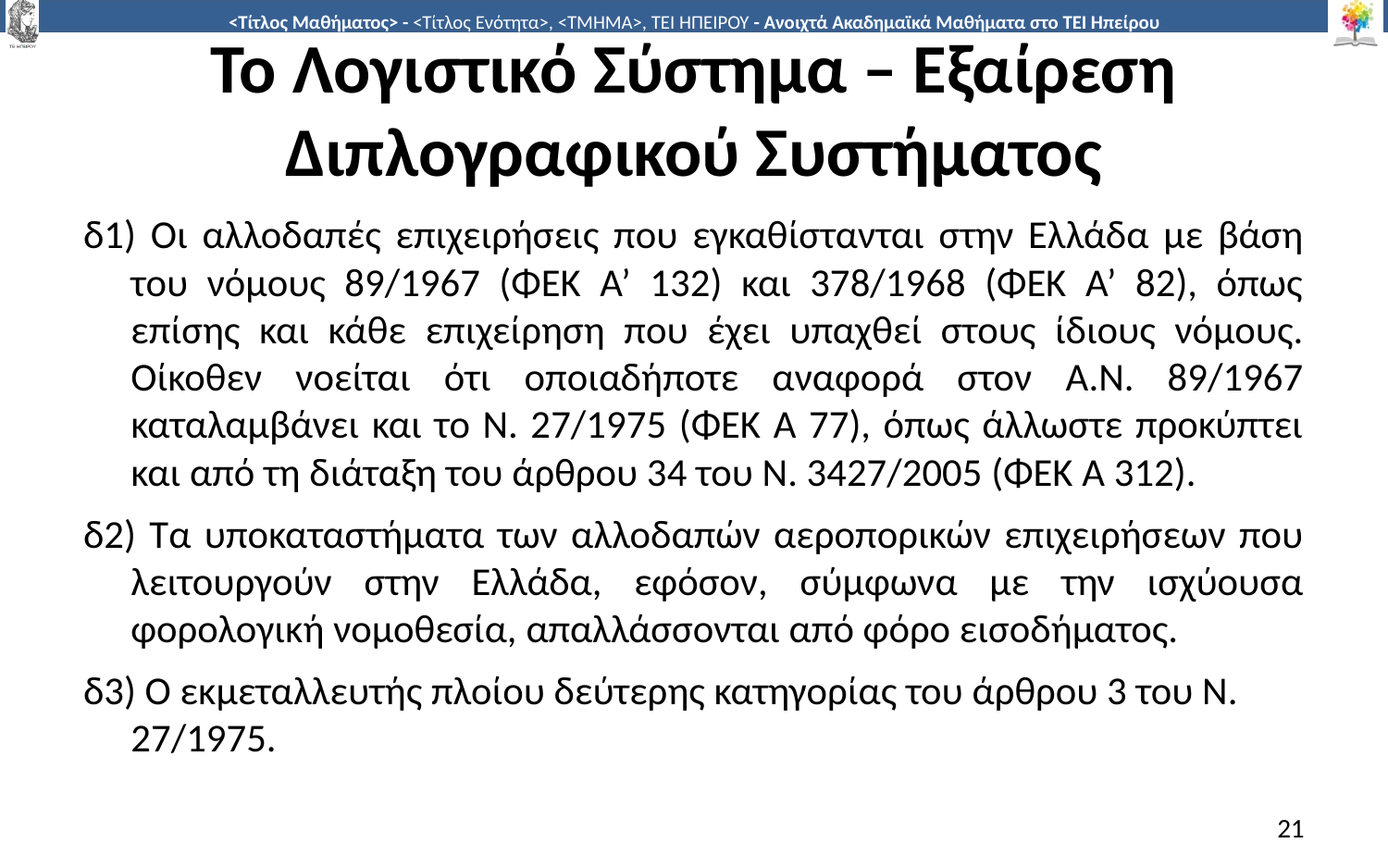

# Το Λογιστικό Σύστημα – Εξαίρεση Διπλογραφικού Συστήματος
δ1) Οι αλλοδαπές επιχειρήσεις που εγκαθίστανται στην Ελλάδα με βάση του νόμους 89/1967 (ΦΕΚ Α’ 132) και 378/1968 (ΦΕΚ Α’ 82), όπως επίσης και κάθε επιχείρηση που έχει υπαχθεί στους ίδιους νόμους. Οίκοθεν νοείται ότι οποιαδήποτε αναφορά στον Α.Ν. 89/1967 καταλαμβάνει και το Ν. 27/1975 (ΦΕΚ Α 77), όπως άλλωστε προκύπτει και από τη διάταξη του άρθρου 34 του Ν. 3427/2005 (ΦΕΚ Α 312).
δ2) Τα υποκαταστήματα των αλλοδαπών αεροπορικών επιχειρήσεων που λειτουργούν στην Ελλάδα, εφόσον, σύμφωνα με την ισχύουσα φορολογική νομοθεσία, απαλλάσσονται από φόρο εισοδήματος.
δ3) Ο εκμεταλλευτής πλοίου δεύτερης κατηγορίας του άρθρου 3 του Ν. 27/1975.

21